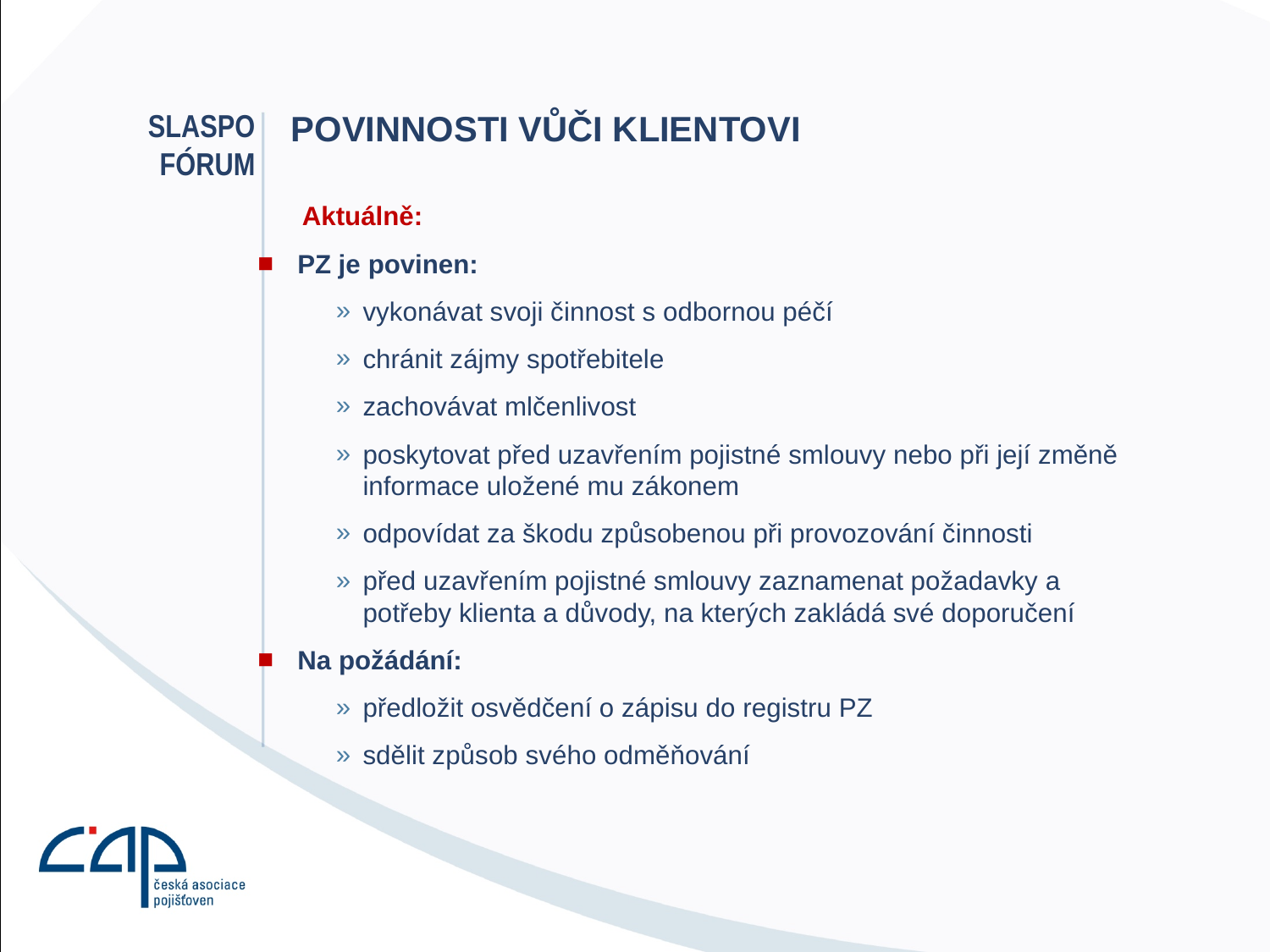

# SLASPO fórum
Povinnosti vůči klientovi

      Aktuálně:
PZ je povinen:
vykonávat svoji činnost s odbornou péčí
chránit zájmy spotřebitele
zachovávat mlčenlivost
poskytovat před uzavřením pojistné smlouvy nebo při její změně informace uložené mu zákonem
odpovídat za škodu způsobenou při provozování činnosti
před uzavřením pojistné smlouvy zaznamenat požadavky a potřeby klienta a důvody, na kterých zakládá své doporučení
Na požádání:
předložit osvědčení o zápisu do registru PZ
sdělit způsob svého odměňování